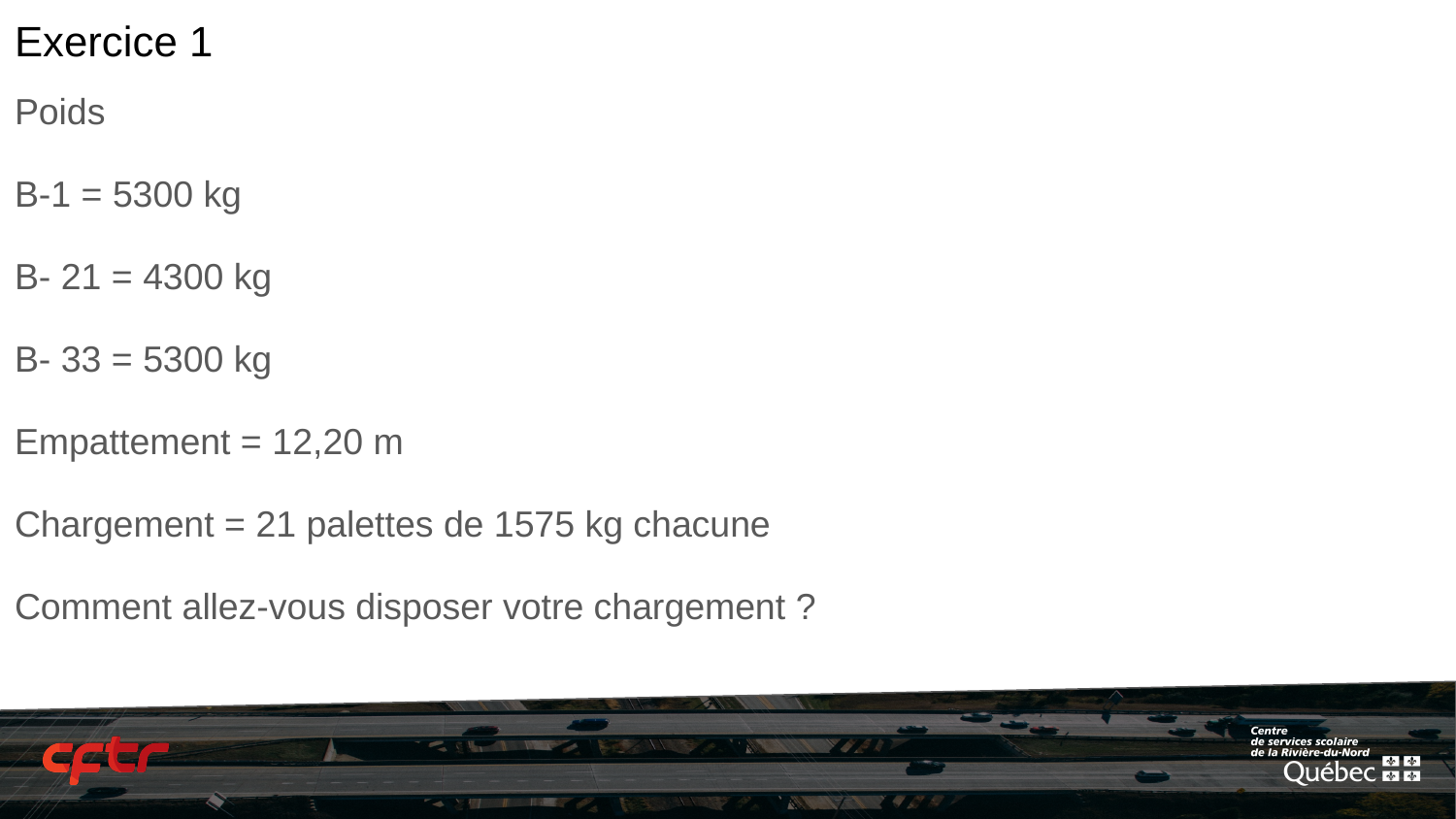

# Exercice 1
Poids
B-1 = 5300 kg
B- 21 = 4300 kg
B- 33 = 5300 kg
Empattement = 12,20 m
Chargement = 21 palettes de 1575 kg chacune
Comment allez-vous disposer votre chargement ?